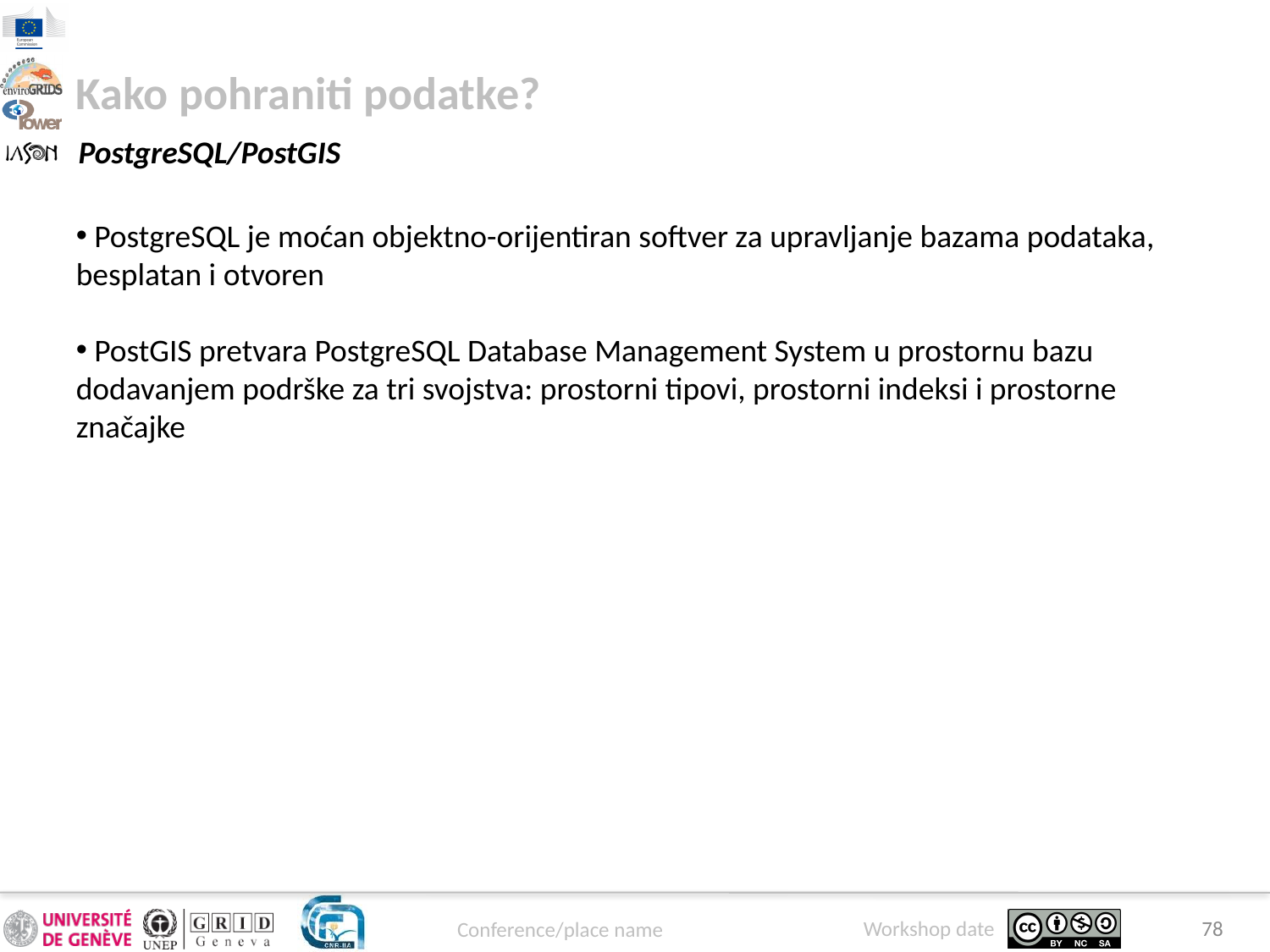

Kako pohraniti podatke?
PostgreSQL/PostGIS
 PostgreSQL je moćan objektno-orijentiran softver za upravljanje bazama podataka, besplatan i otvoren

 PostGIS pretvara PostgreSQL Database Management System u prostornu bazu dodavanjem podrške za tri svojstva: prostorni tipovi, prostorni indeksi i prostorne značajke
78